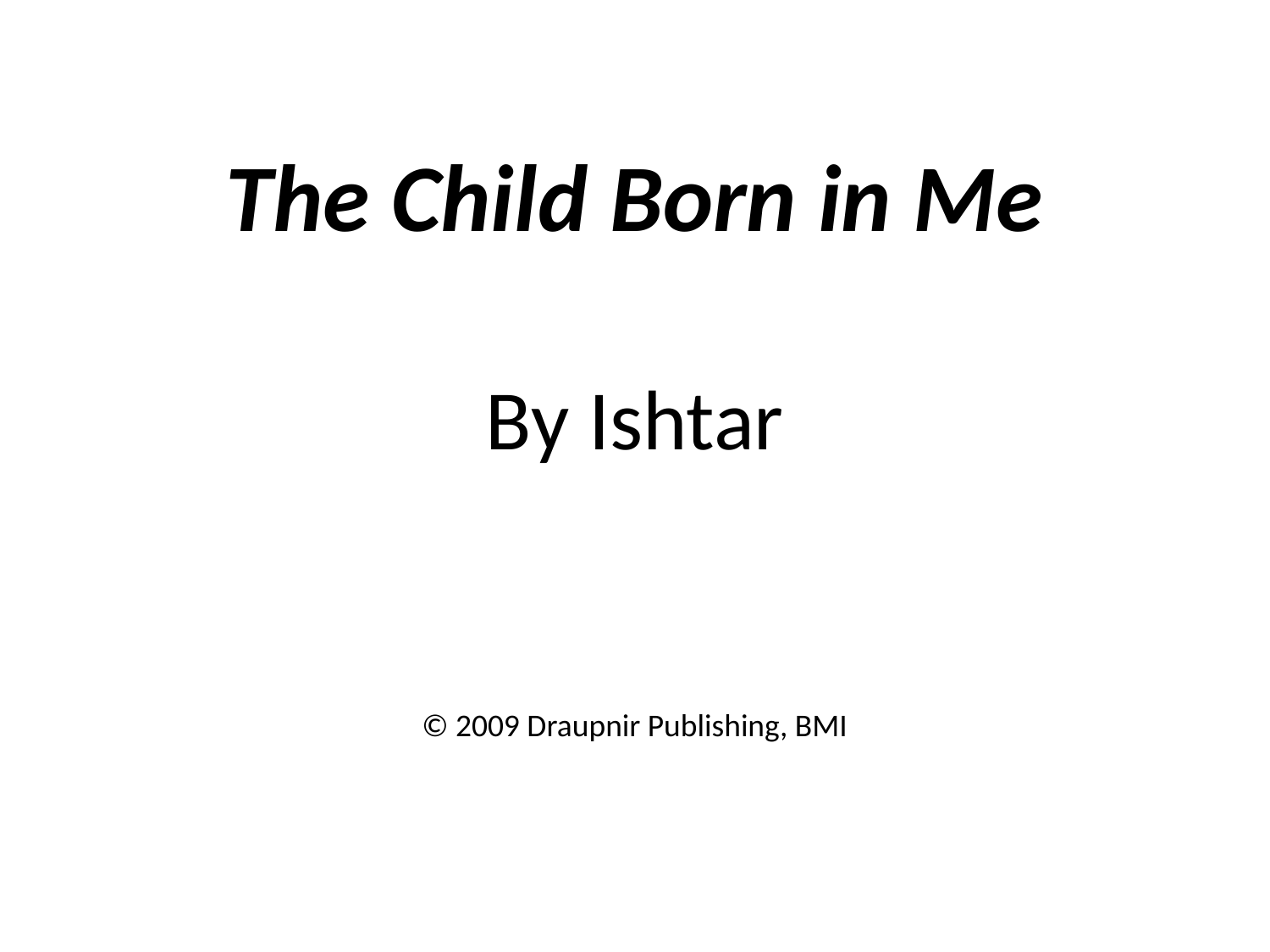

The Child Born in Me

By Ishtar
© 2009 Draupnir Publishing, BMI